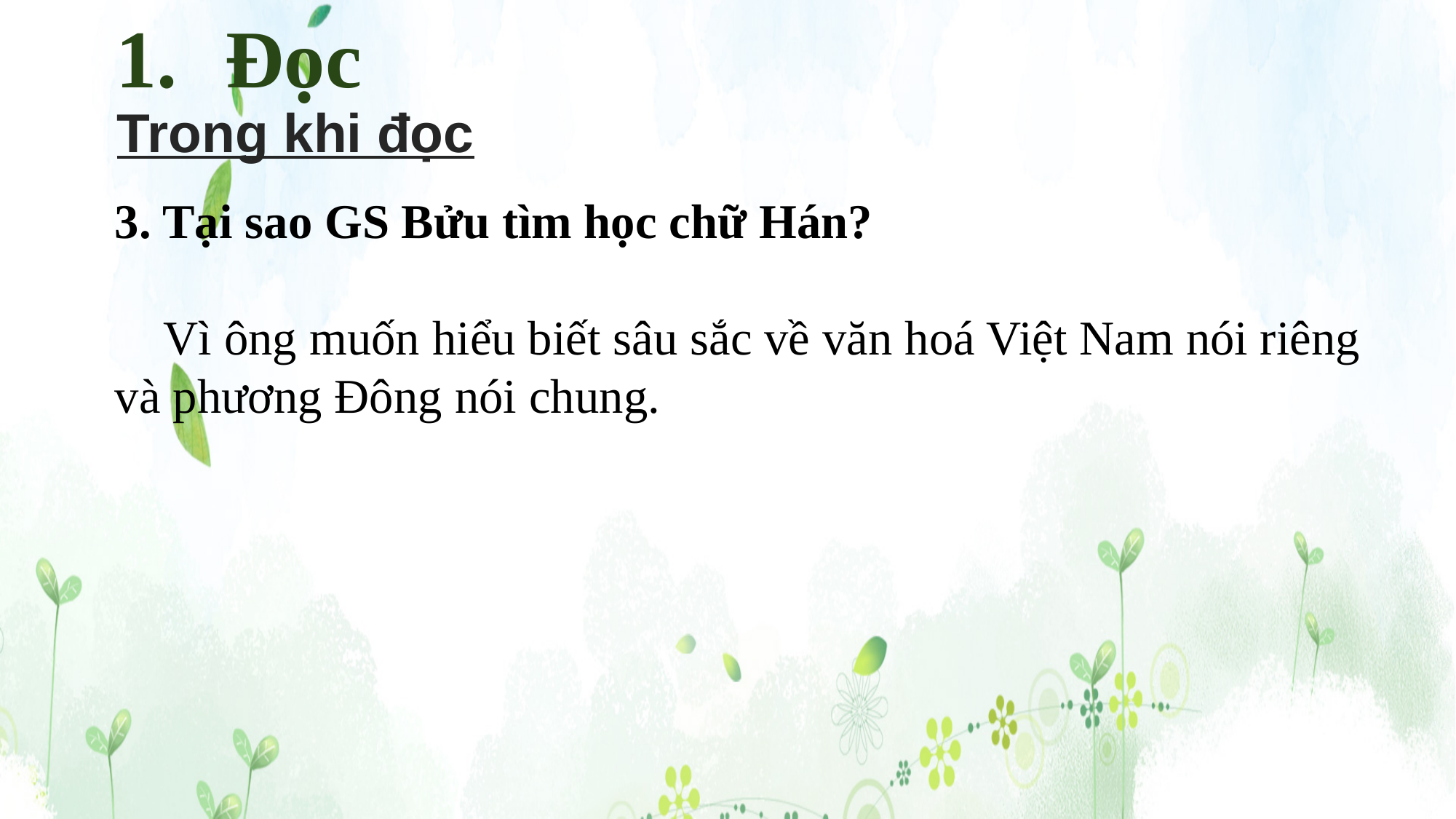

Đọc
Trong khi đọc
3. Tại sao GS Bửu tìm học chữ Hán?

    Vì ông muốn hiểu biết sâu sắc về văn hoá Việt Nam nói riêng và phương Đông nói chung.